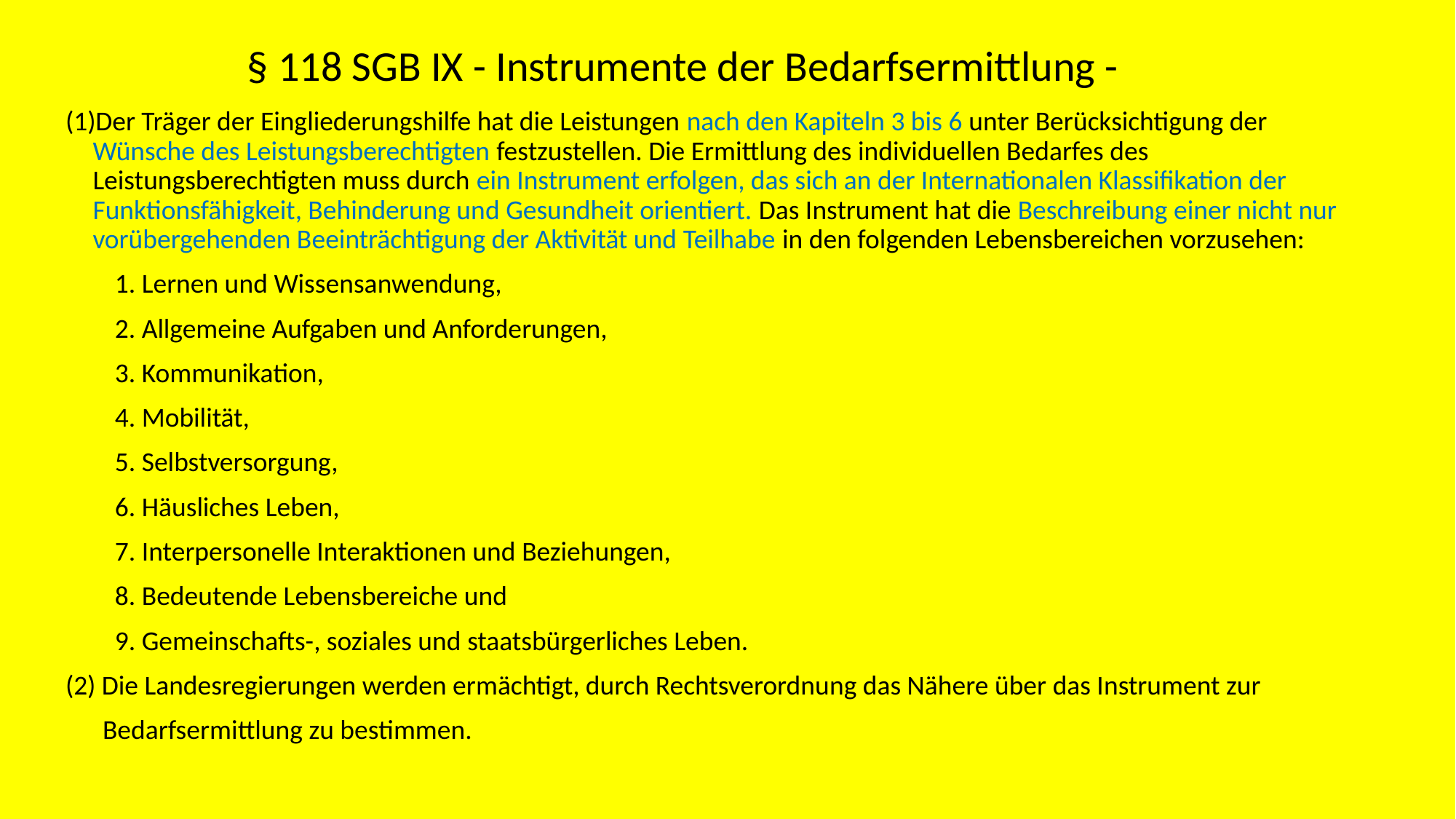

# § 118 SGB IX - Instrumente der Bedarfsermittlung -
Der Träger der Eingliederungshilfe hat die Leistungen nach den Kapiteln 3 bis 6 unter Berücksichtigung der Wünsche des Leistungsberechtigten festzustellen. Die Ermittlung des individuellen Bedarfes des Leistungsberechtigten muss durch ein Instrument erfolgen, das sich an der Internationalen Klassifikation der Funktionsfähigkeit, Behinderung und Gesundheit orientiert. Das Instrument hat die Beschreibung einer nicht nur vorübergehenden Beeinträchtigung der Aktivität und Teilhabe in den folgenden Lebensbereichen vorzusehen:
        1. Lernen und Wissensanwendung,
        2. Allgemeine Aufgaben und Anforderungen,
        3. Kommunikation,
        4. Mobilität,
        5. Selbstversorgung,
        6. Häusliches Leben,
        7. Interpersonelle Interaktionen und Beziehungen,
        8. Bedeutende Lebensbereiche und
        9. Gemeinschafts-, soziales und staatsbürgerliches Leben.
(2) Die Landesregierungen werden ermächtigt, durch Rechtsverordnung das Nähere über das Instrument zur
      Bedarfsermittlung zu bestimmen.